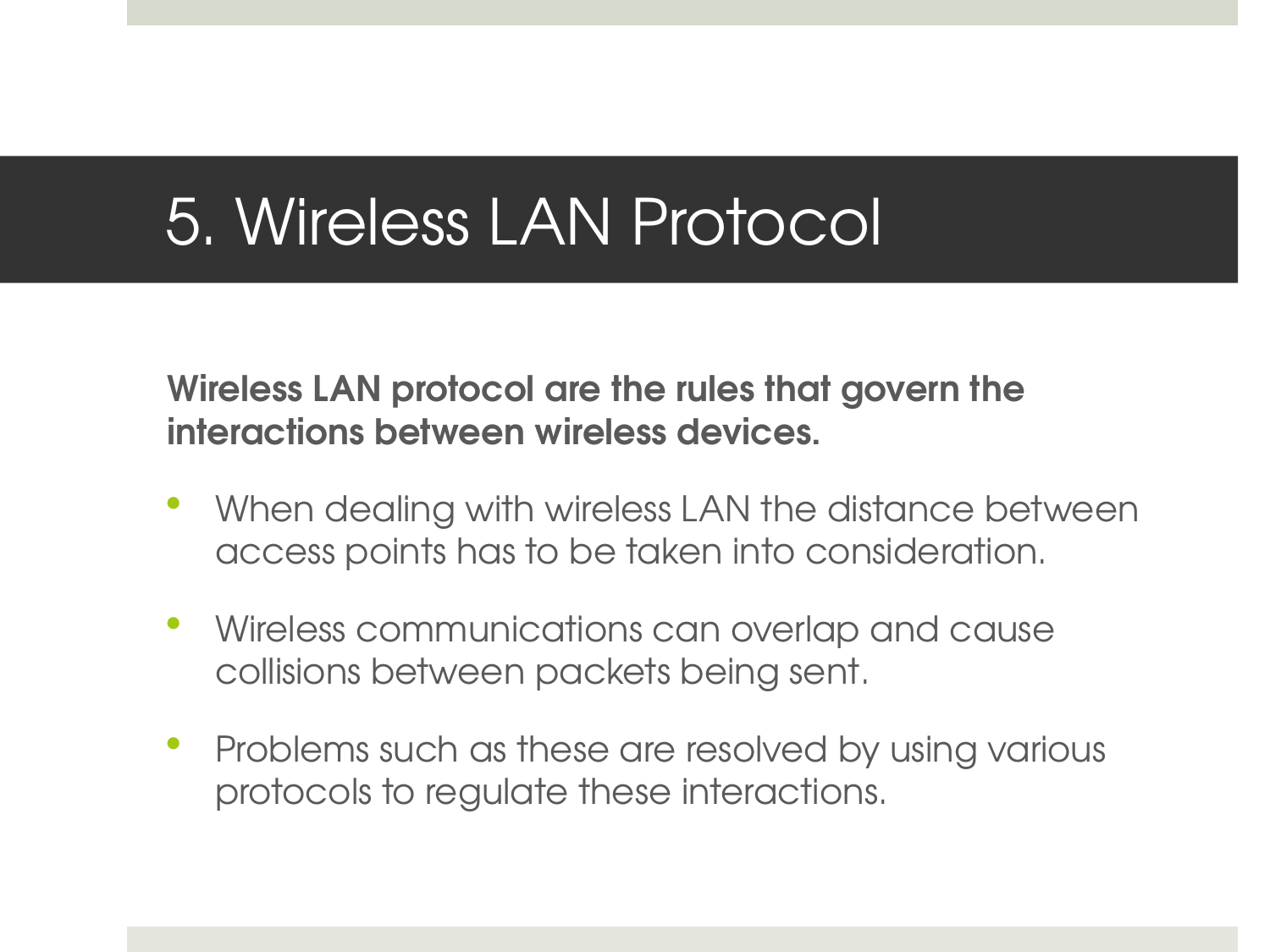

# 5. Wireless LAN Protocol
Wireless LAN protocol are the rules that govern the interactions between wireless devices.
When dealing with wireless LAN the distance between access points has to be taken into consideration.
Wireless communications can overlap and cause collisions between packets being sent.
Problems such as these are resolved by using various protocols to regulate these interactions.